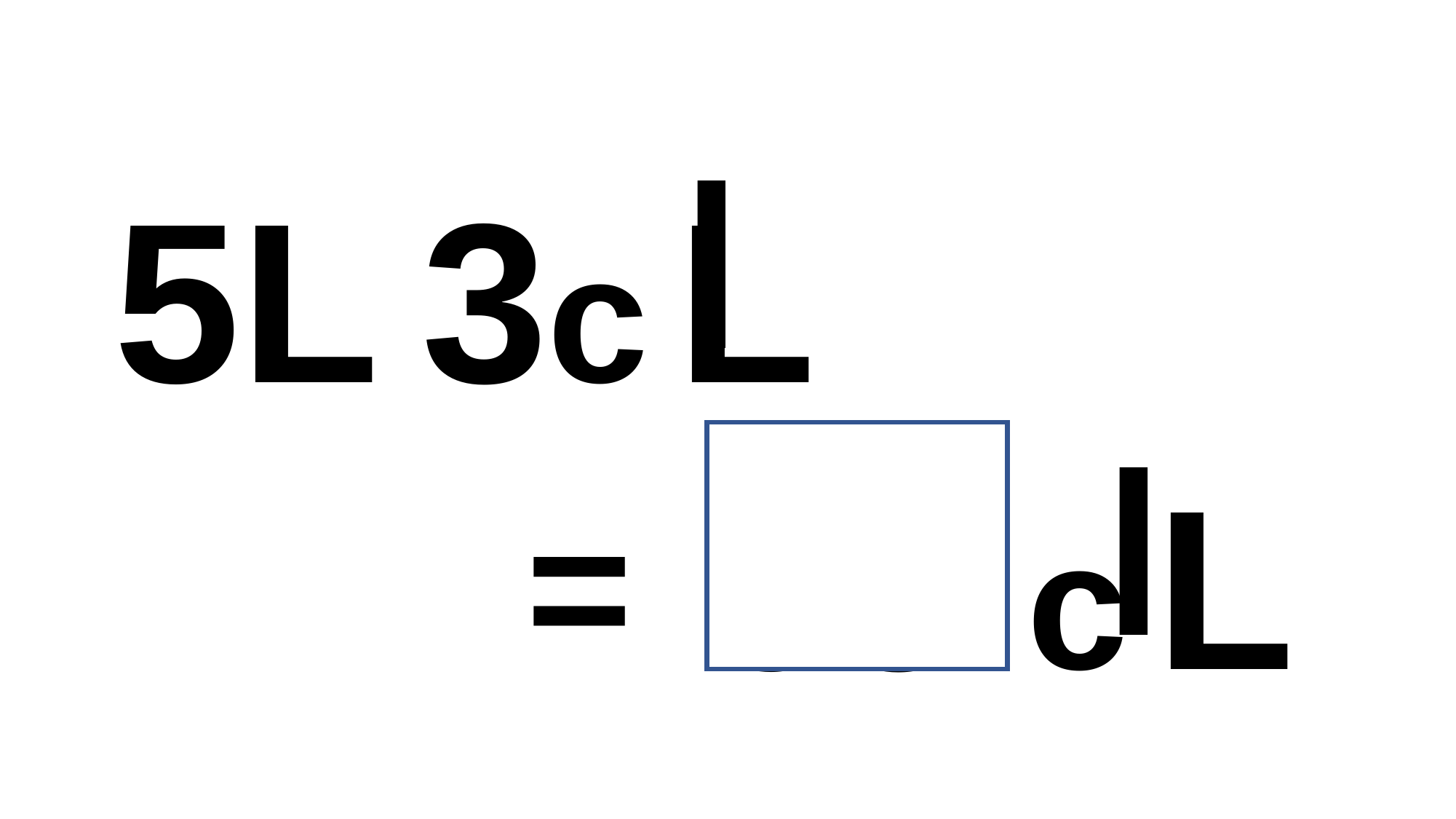

5L 3c L

c L

53
=